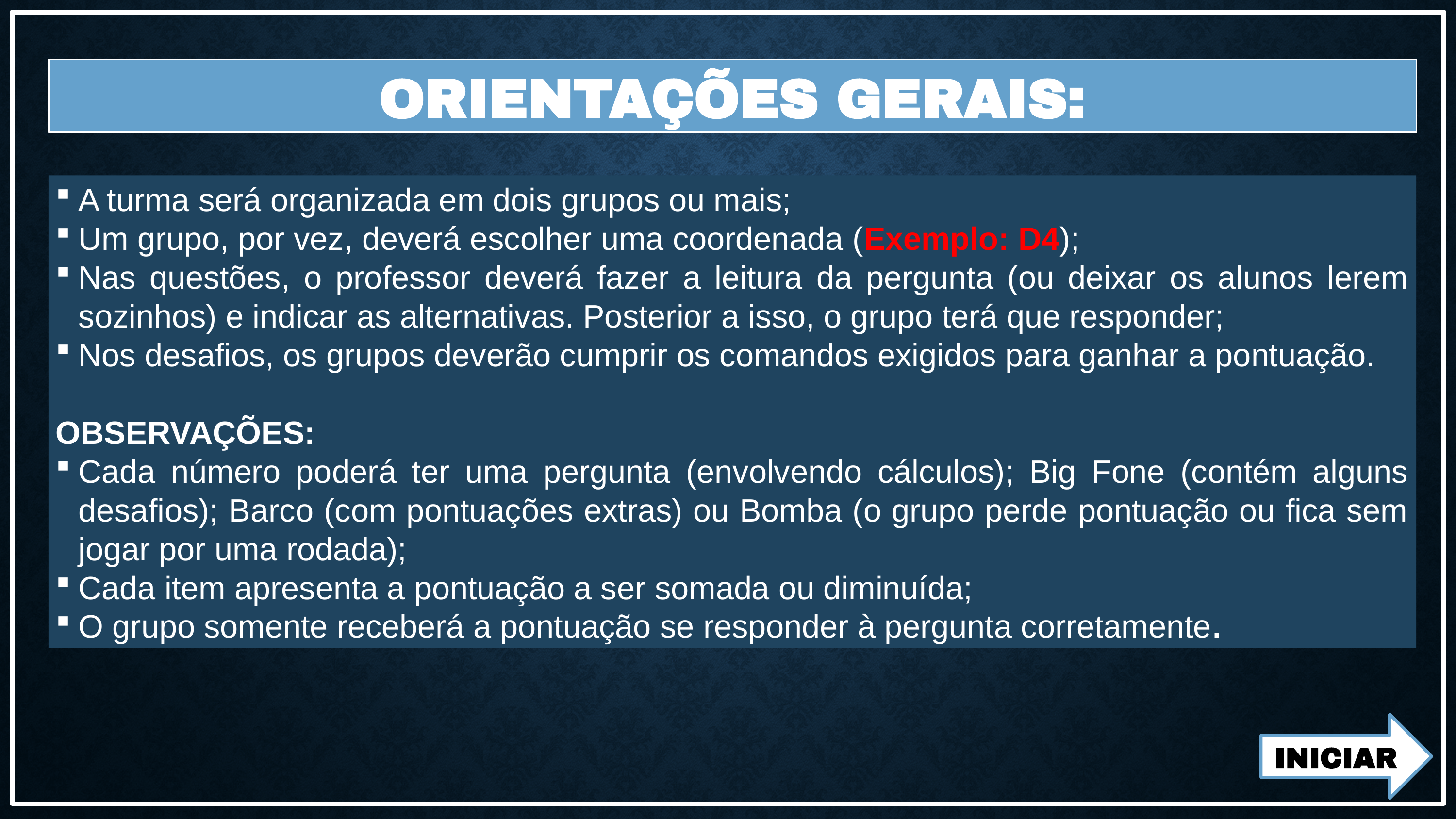

ORIENTAÇÕES GERAIS:
A turma será organizada em dois grupos ou mais;
Um grupo, por vez, deverá escolher uma coordenada (Exemplo: D4);
Nas questões, o professor deverá fazer a leitura da pergunta (ou deixar os alunos lerem sozinhos) e indicar as alternativas. Posterior a isso, o grupo terá que responder;
Nos desafios, os grupos deverão cumprir os comandos exigidos para ganhar a pontuação.

OBSERVAÇÕES:
Cada número poderá ter uma pergunta (envolvendo cálculos); Big Fone (contém alguns desafios); Barco (com pontuações extras) ou Bomba (o grupo perde pontuação ou fica sem jogar por uma rodada);
Cada item apresenta a pontuação a ser somada ou diminuída;
O grupo somente receberá a pontuação se responder à pergunta corretamente.
INICIAR